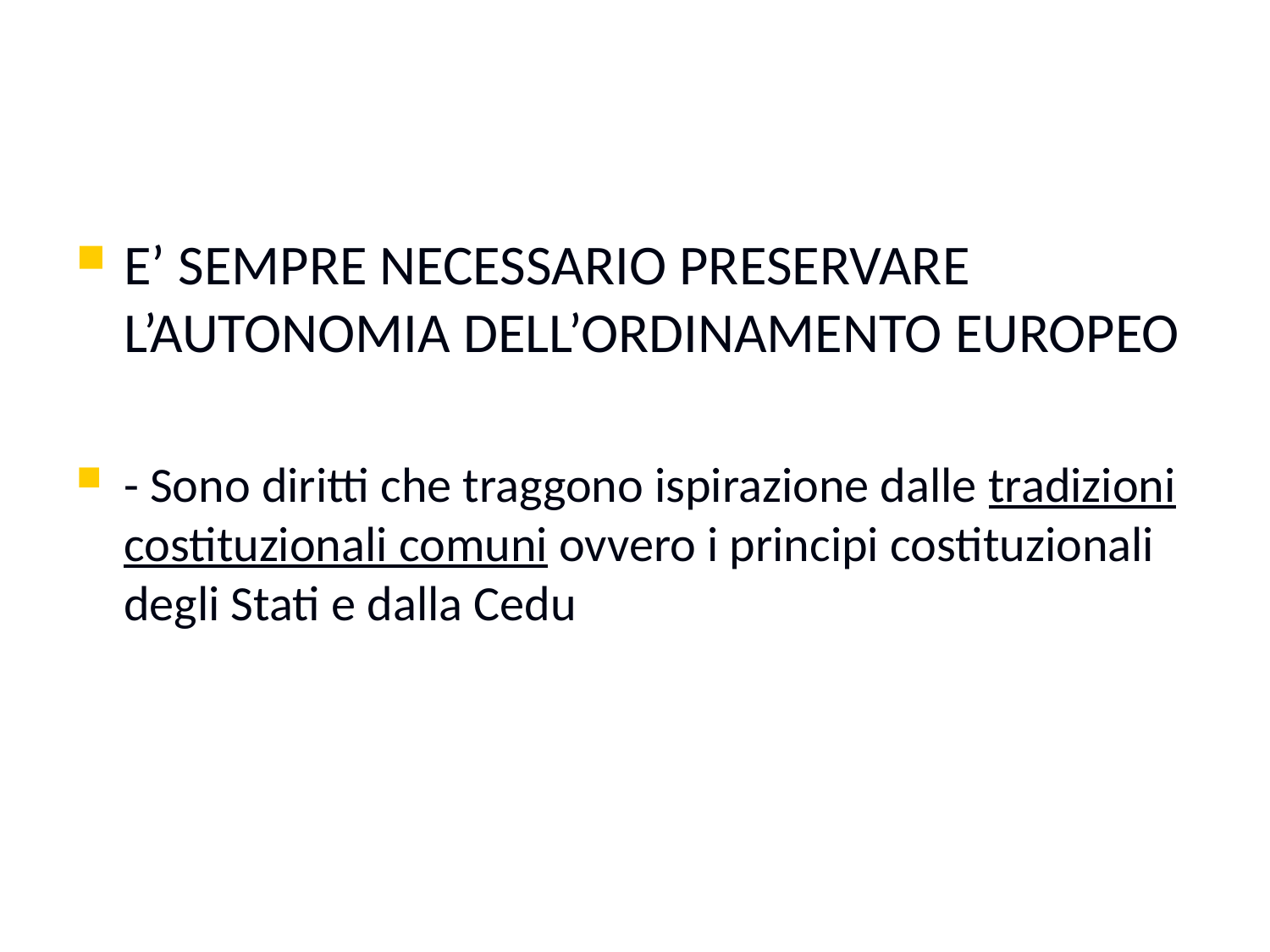

#
E’ SEMPRE NECESSARIO PRESERVARE L’AUTONOMIA DELL’ORDINAMENTO EUROPEO

- Sono diritti che traggono ispirazione dalle tradizioni costituzionali comuni ovvero i principi costituzionali degli Stati e dalla Cedu